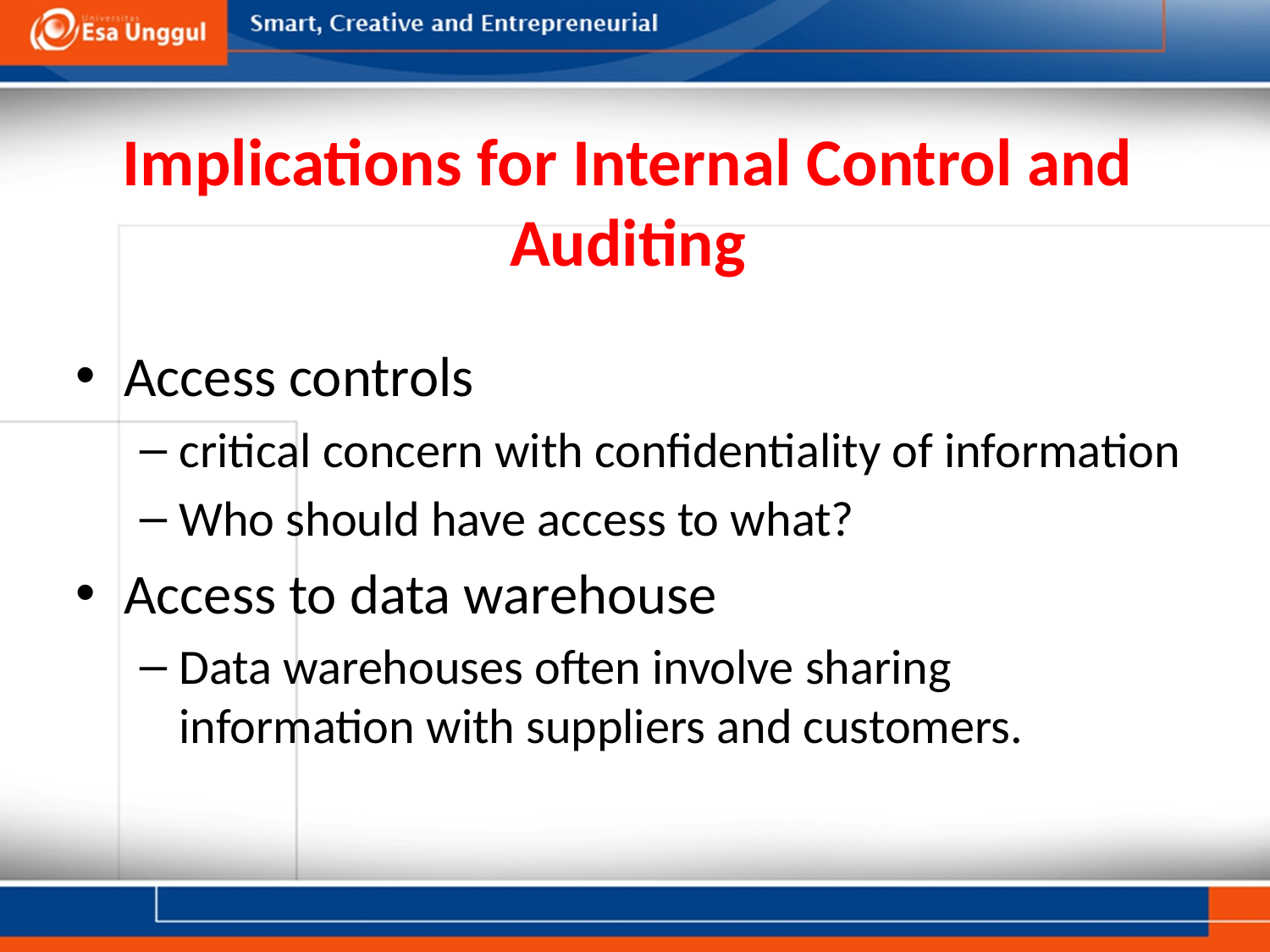

# Implications for Internal Control and Auditing
Access controls
critical concern with confidentiality of information
Who should have access to what?
Access to data warehouse
Data warehouses often involve sharing information with suppliers and customers.